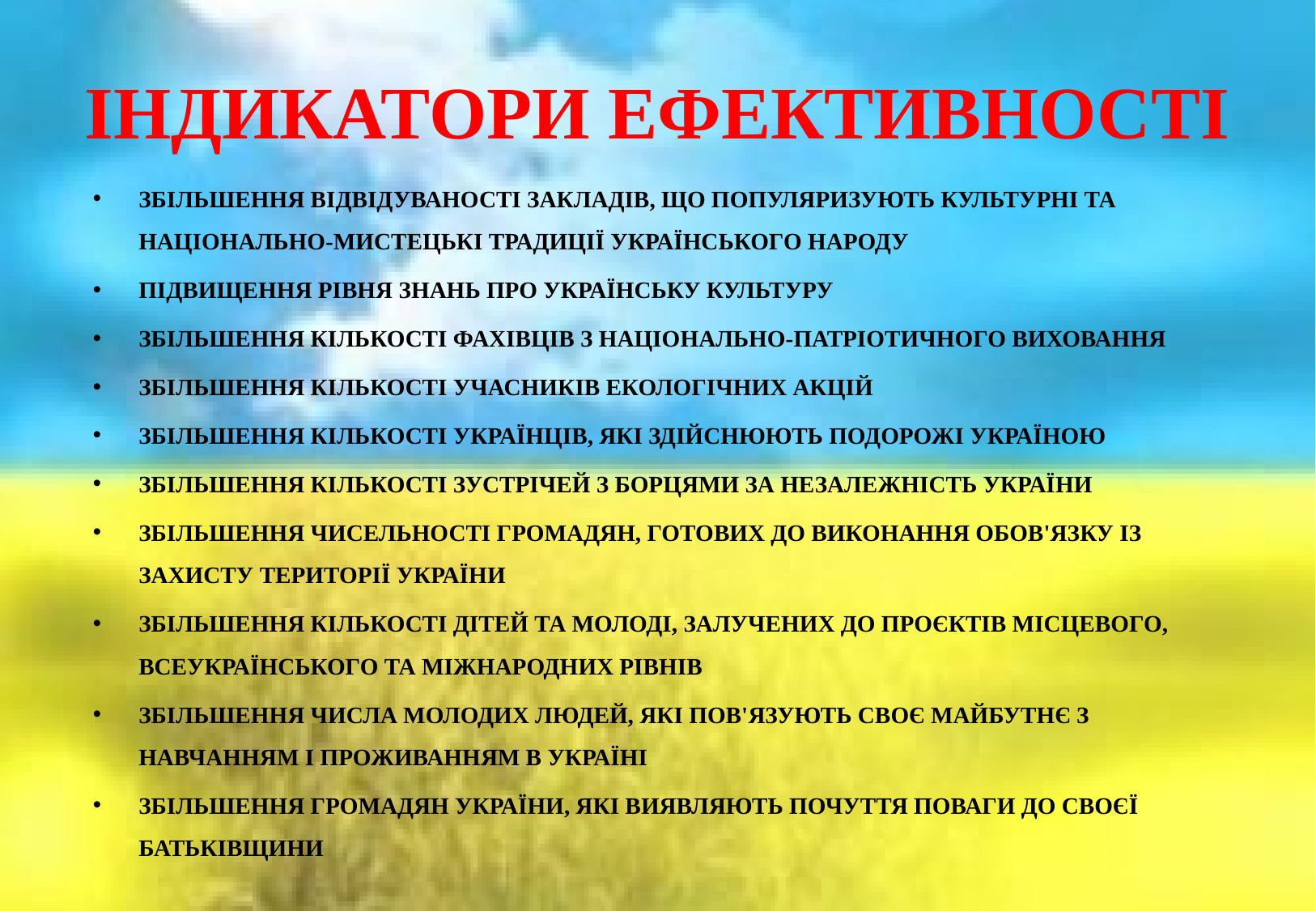

# ІНДИКАТОРИ ЕФЕКТИВНОСТІ
ЗБІЛЬШЕННЯ ВІДВІДУВАНОСТІ ЗАКЛАДІВ, ЩО ПОПУЛЯРИЗУЮТЬ КУЛЬТУРНІ ТА НАЦІОНАЛЬНО-МИСТЕЦЬКІ ТРАДИЦІЇ УКРАЇНСЬКОГО НАРОДУ
ПІДВИЩЕННЯ РІВНЯ ЗНАНЬ ПРО УКРАЇНСЬКУ КУЛЬТУРУ
ЗБІЛЬШЕННЯ КІЛЬКОСТІ ФАХІВЦІВ З НАЦІОНАЛЬНО-ПАТРІОТИЧНОГО ВИХОВАННЯ
ЗБІЛЬШЕННЯ КІЛЬКОСТІ УЧАСНИКІВ ЕКОЛОГІЧНИХ АКЦІЙ
ЗБІЛЬШЕННЯ КІЛЬКОСТІ УКРАЇНЦІВ, ЯКІ ЗДІЙСНЮЮТЬ ПОДОРОЖІ УКРАЇНОЮ
ЗБІЛЬШЕННЯ КІЛЬКОСТІ ЗУСТРІЧЕЙ З БОРЦЯМИ ЗА НЕЗАЛЕЖНІСТЬ УКРАЇНИ
ЗБІЛЬШЕННЯ ЧИСЕЛЬНОСТІ ГРОМАДЯН, ГОТОВИХ ДО ВИКОНАННЯ ОБОВ'ЯЗКУ ІЗ ЗАХИСТУ ТЕРИТОРІЇ УКРАЇНИ
ЗБІЛЬШЕННЯ КІЛЬКОСТІ ДІТЕЙ ТА МОЛОДІ, ЗАЛУЧЕНИХ ДО ПРОЄКТІВ МІСЦЕВОГО, ВСЕУКРАЇНСЬКОГО ТА МІЖНАРОДНИХ РІВНІВ
ЗБІЛЬШЕННЯ ЧИСЛА МОЛОДИХ ЛЮДЕЙ, ЯКІ ПОВ'ЯЗУЮТЬ СВОЄ МАЙБУТНЄ З НАВЧАННЯМ І ПРОЖИВАННЯМ В УКРАЇНІ
ЗБІЛЬШЕННЯ ГРОМАДЯН УКРАЇНИ, ЯКІ ВИЯВЛЯЮТЬ ПОЧУТТЯ ПОВАГИ ДО СВОЄЇ БАТЬКІВЩИНИ